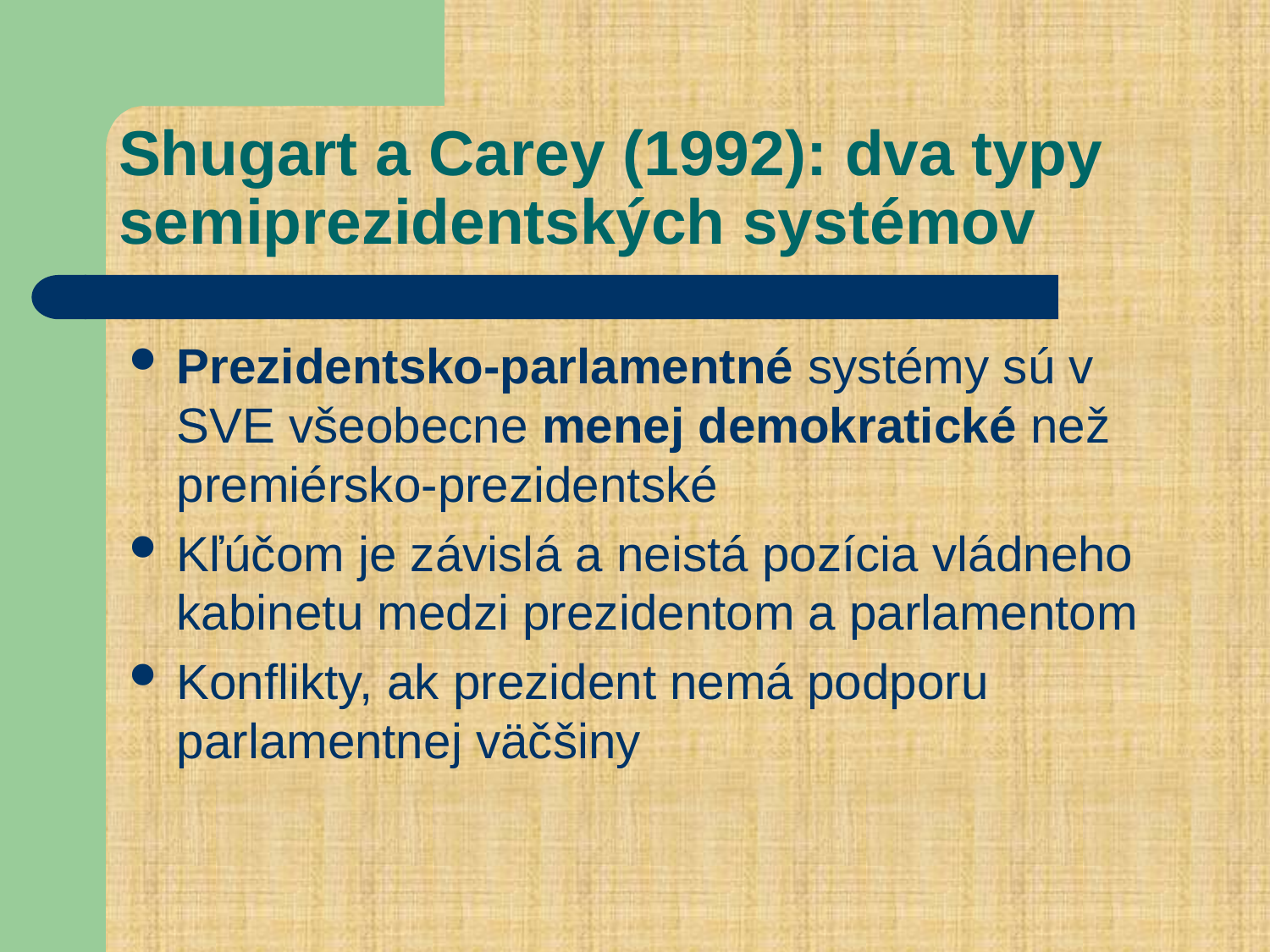

# Shugart a Carey (1992): dva typy semiprezidentských systémov
Prezidentsko-parlamentné systémy sú v SVE všeobecne menej demokratické než premiérsko-prezidentské
Kľúčom je závislá a neistá pozícia vládneho kabinetu medzi prezidentom a parlamentom
Konflikty, ak prezident nemá podporu parlamentnej väčšiny